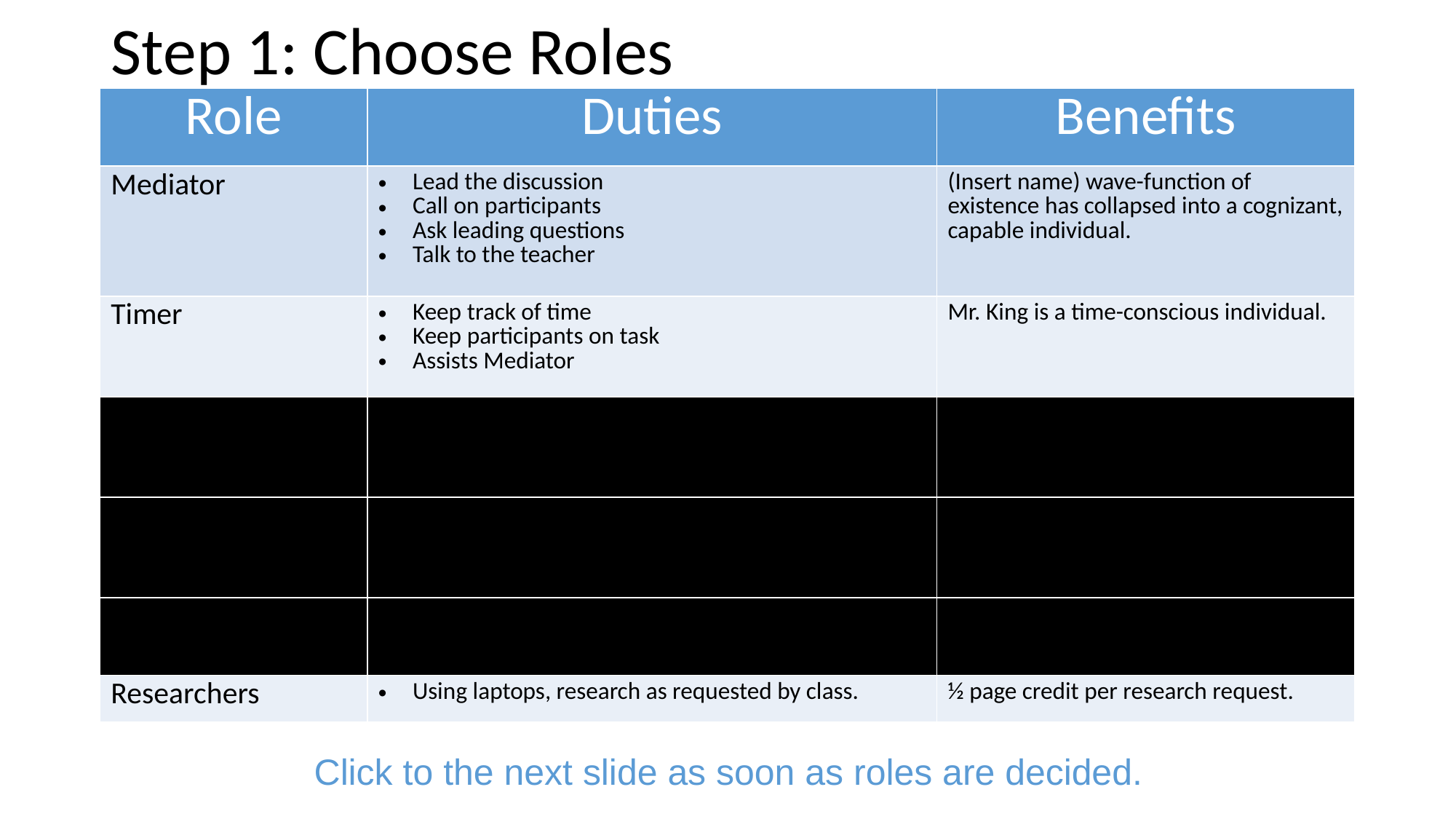

# Step 1: Choose Roles
| Role | Duties | Benefits |
| --- | --- | --- |
| Mediator | Lead the discussion Call on participants Ask leading questions Talk to the teacher | (Insert name) wave-function of existence has collapsed into a cognizant, capable individual. |
| Timer | Keep track of time Keep participants on task Assists Mediator | Mr. King is a time-conscious individual. |
| Computer Recorder | Record group’s official responses Submit group responses for grade Ask clarifying questions to the group | Automatic Full Credit on note taking |
| Everyone Else | Talk Take notes Contribute to the group grade | Standard Grading (see next slide) |
| Board Recorder | Write down group responses on white board for all to see | Automatic full credit on note taking |
| Researchers | Using laptops, research as requested by class. | ½ page credit per research request. |
Click to the next slide as soon as roles are decided.